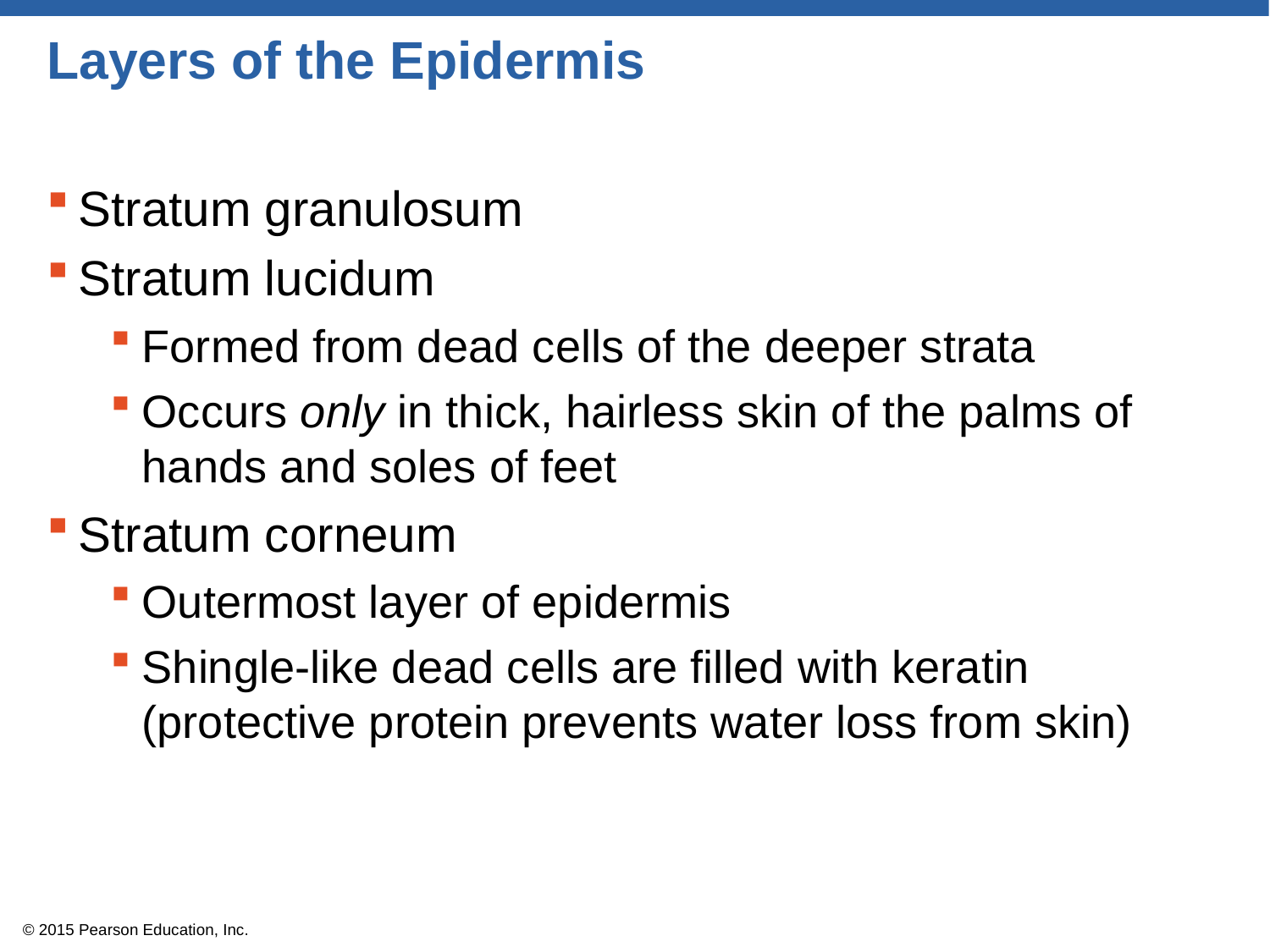

# Layers of the Epidermis
Stratum granulosum
Stratum lucidum
Formed from dead cells of the deeper strata
Occurs only in thick, hairless skin of the palms of hands and soles of feet
Stratum corneum
Outermost layer of epidermis
Shingle-like dead cells are filled with keratin (protective protein prevents water loss from skin)
© 2015 Pearson Education, Inc.